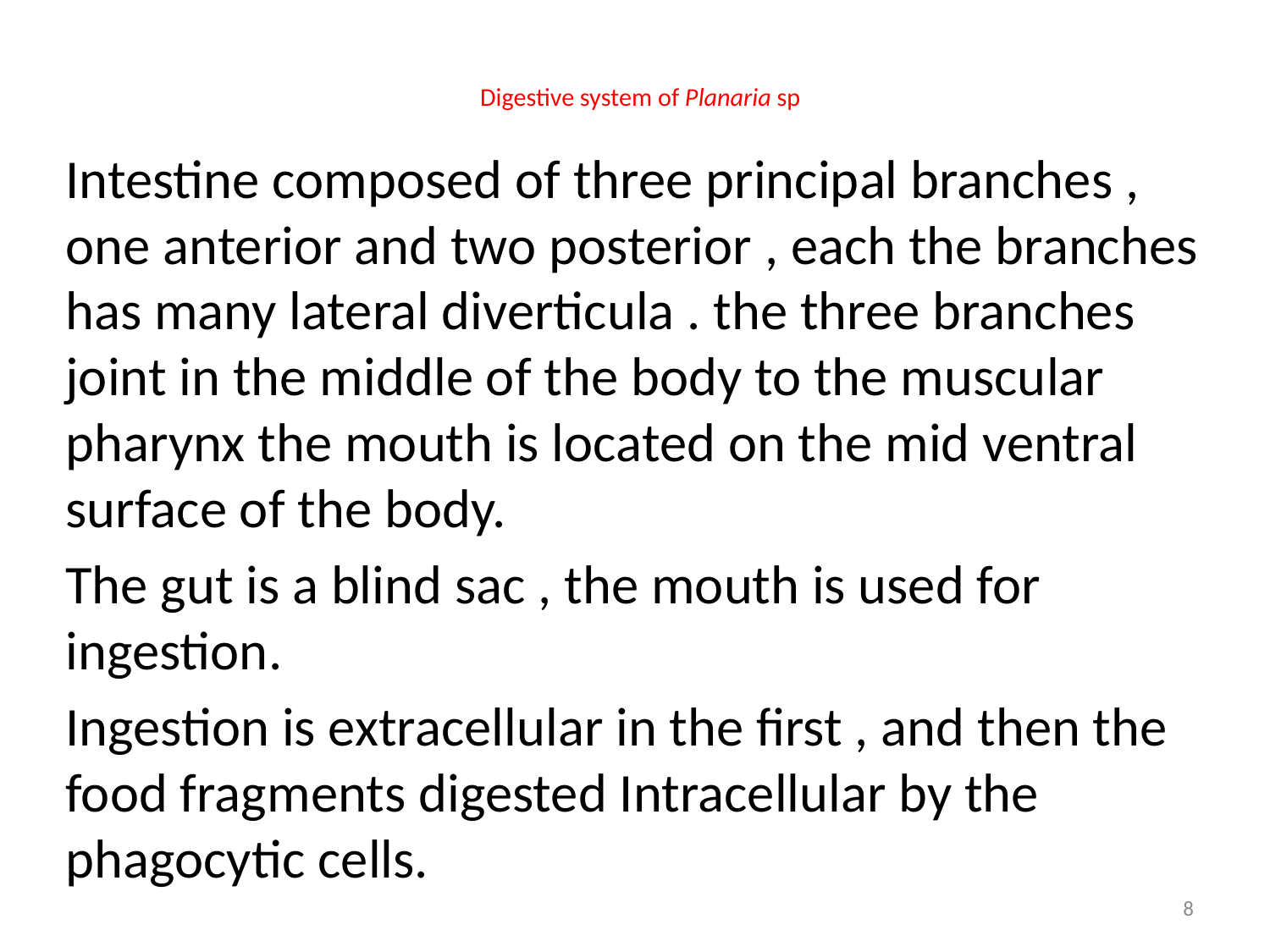

# Digestive system of Planaria sp
Intestine composed of three principal branches , one anterior and two posterior , each the branches has many lateral diverticula . the three branches joint in the middle of the body to the muscular pharynx the mouth is located on the mid ventral surface of the body.
The gut is a blind sac , the mouth is used for ingestion.
Ingestion is extracellular in the first , and then the food fragments digested Intracellular by the phagocytic cells.

8